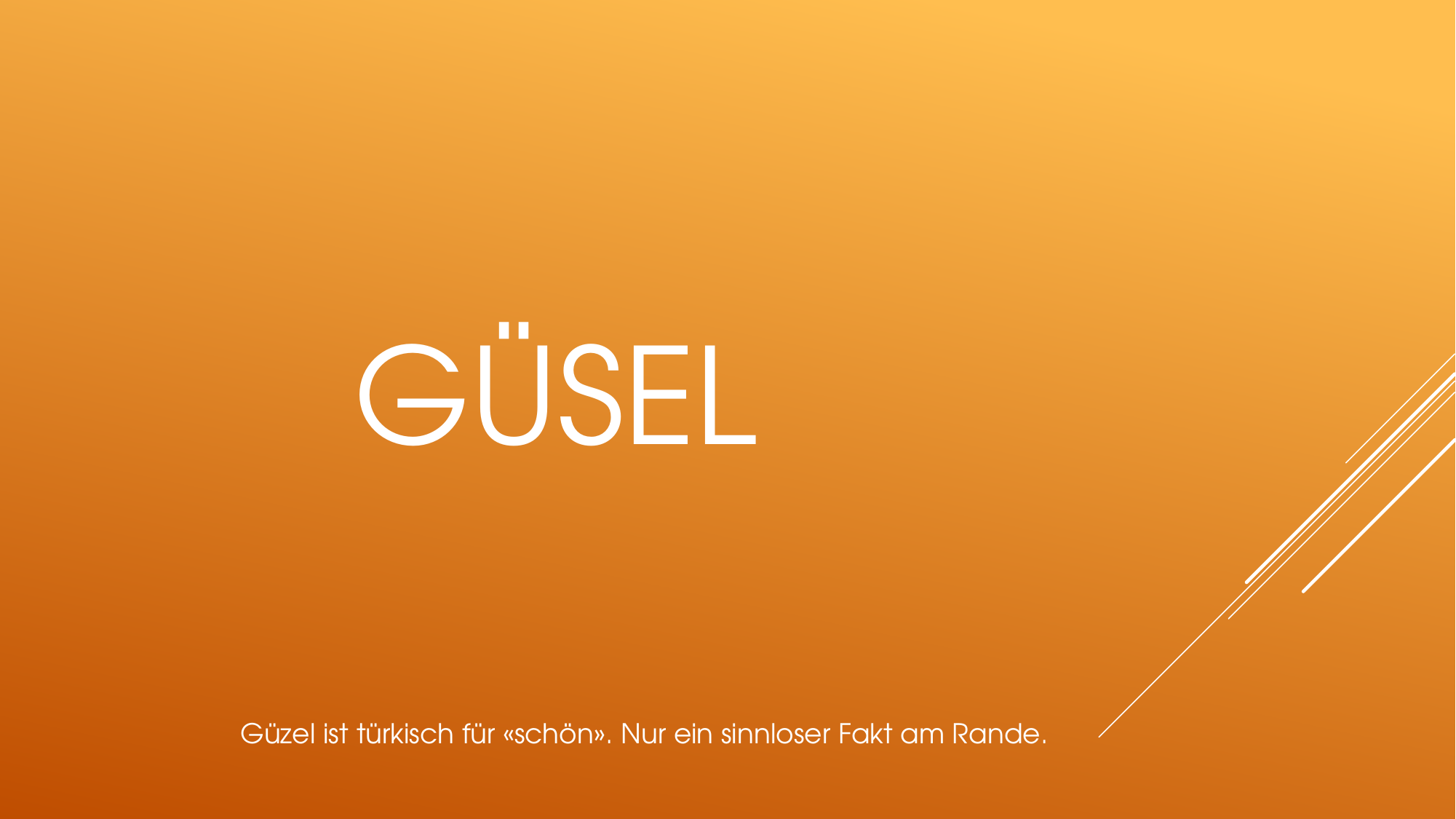

# Güsel
Güzel ist türkisch für «schön». Nur ein sinnloser Fakt am Rande.